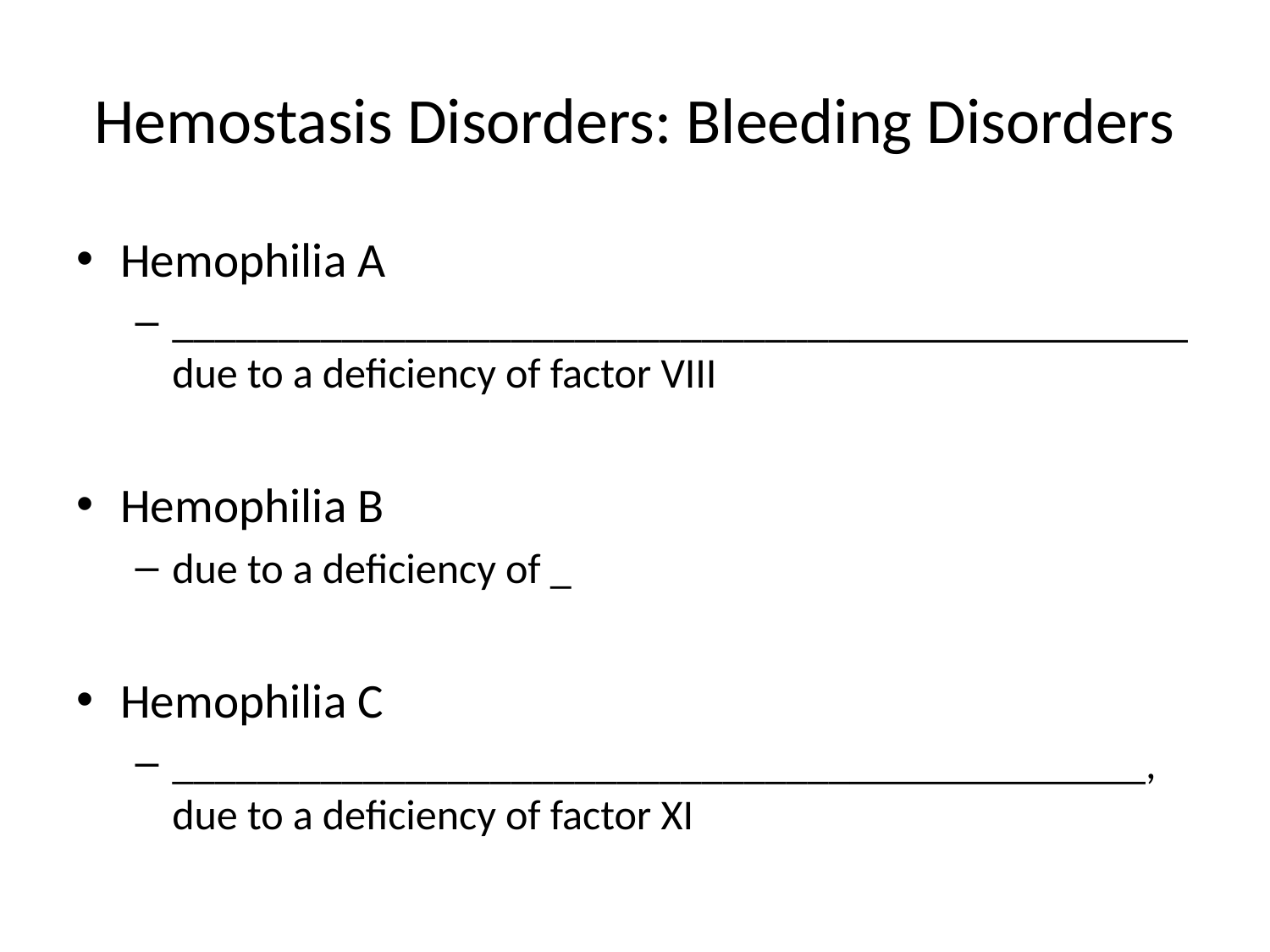

# Hemostasis Disorders: Bleeding Disorders
Hemophilia A
________________________________________________ due to a deficiency of factor VIII

Hemophilia B
due to a deficiency of _

Hemophilia C
______________________________________________, due to a deficiency of factor XI